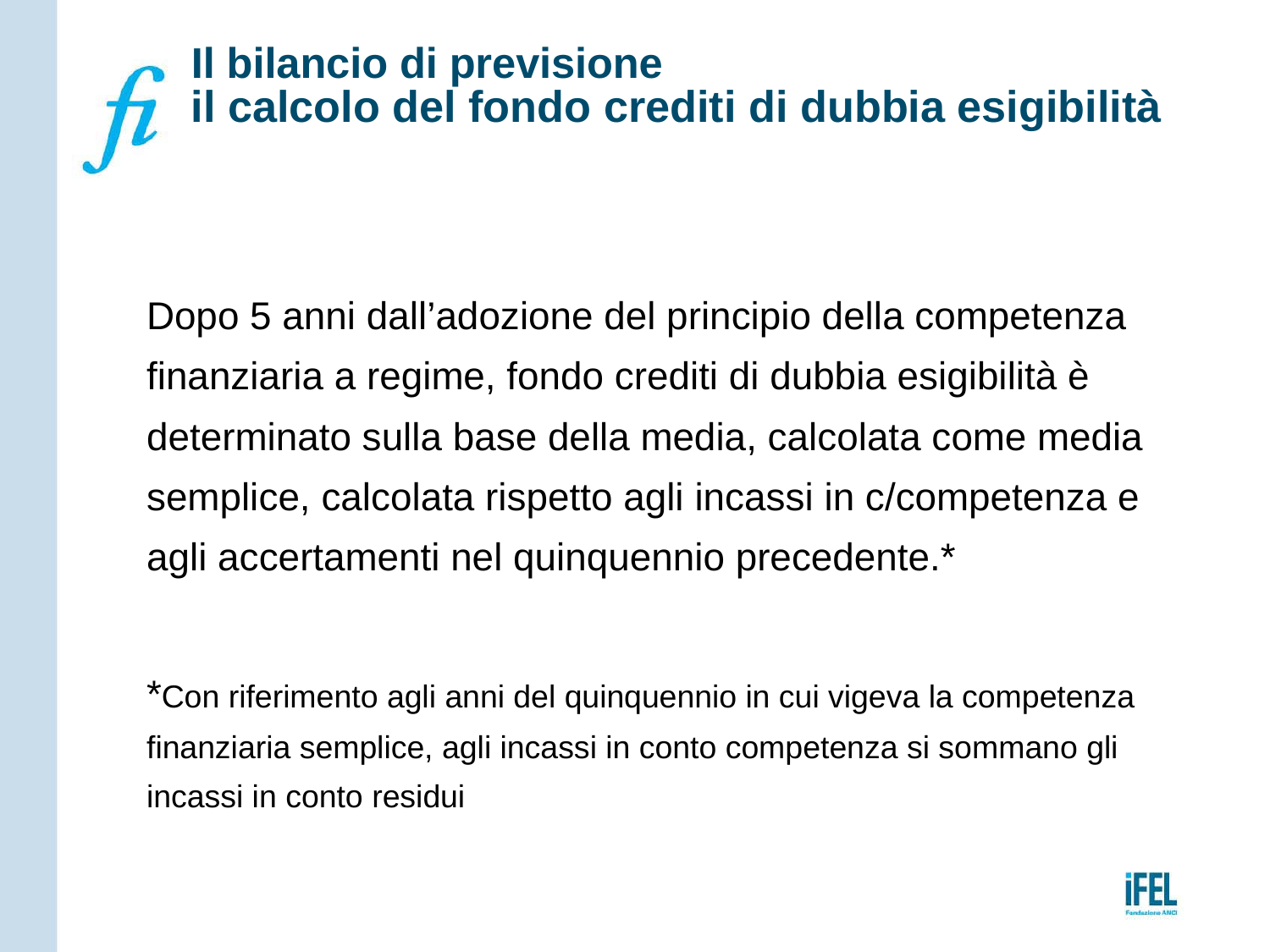

# Il bilancio di previsione il calcolo del fondo crediti di dubbia esigibilità

Dopo 5 anni dall’adozione del principio della competenza finanziaria a regime, fondo crediti di dubbia esigibilità è determinato sulla base della media, calcolata come media semplice, calcolata rispetto agli incassi in c/competenza e agli accertamenti nel quinquennio precedente.*

*Con riferimento agli anni del quinquennio in cui vigeva la competenza finanziaria semplice, agli incassi in conto competenza si sommano gli incassi in conto residui